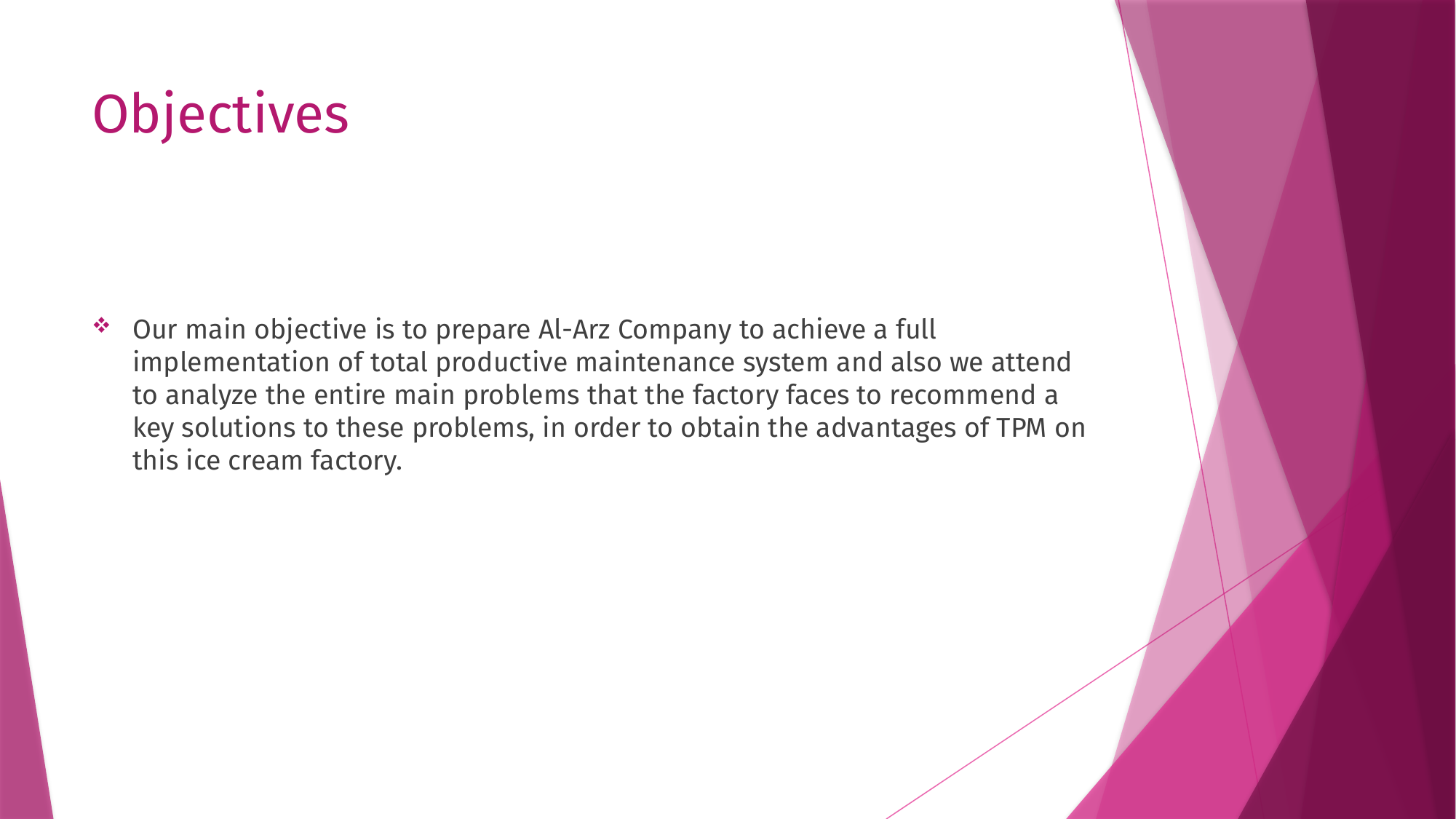

# Objectives

Our main objective is to prepare Al-Arz Company to achieve a full implementation of total productive maintenance system and also we attend to analyze the entire main problems that the factory faces to recommend a key solutions to these problems, in order to obtain the advantages of TPM on this ice cream factory.